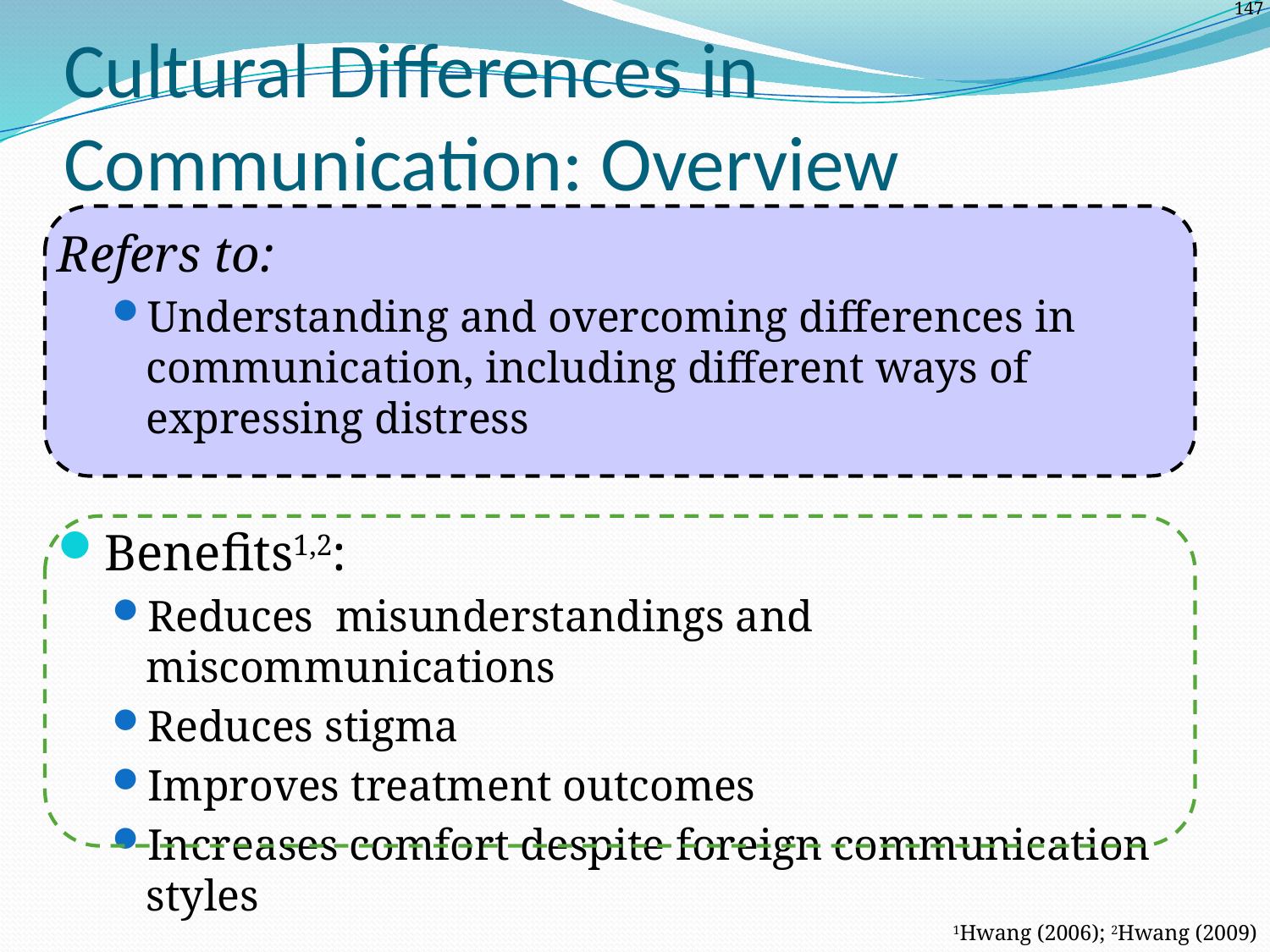

# Cultural Differences in Communication: Overview

Refers to:
Understanding and overcoming differences in communication, including different ways of expressing distress

Benefits1,2:
Reduces  misunderstandings and miscommunications
Reduces stigma
Improves treatment outcomes
Increases comfort despite foreign communication styles

1Hwang (2006); 2Hwang (2009)